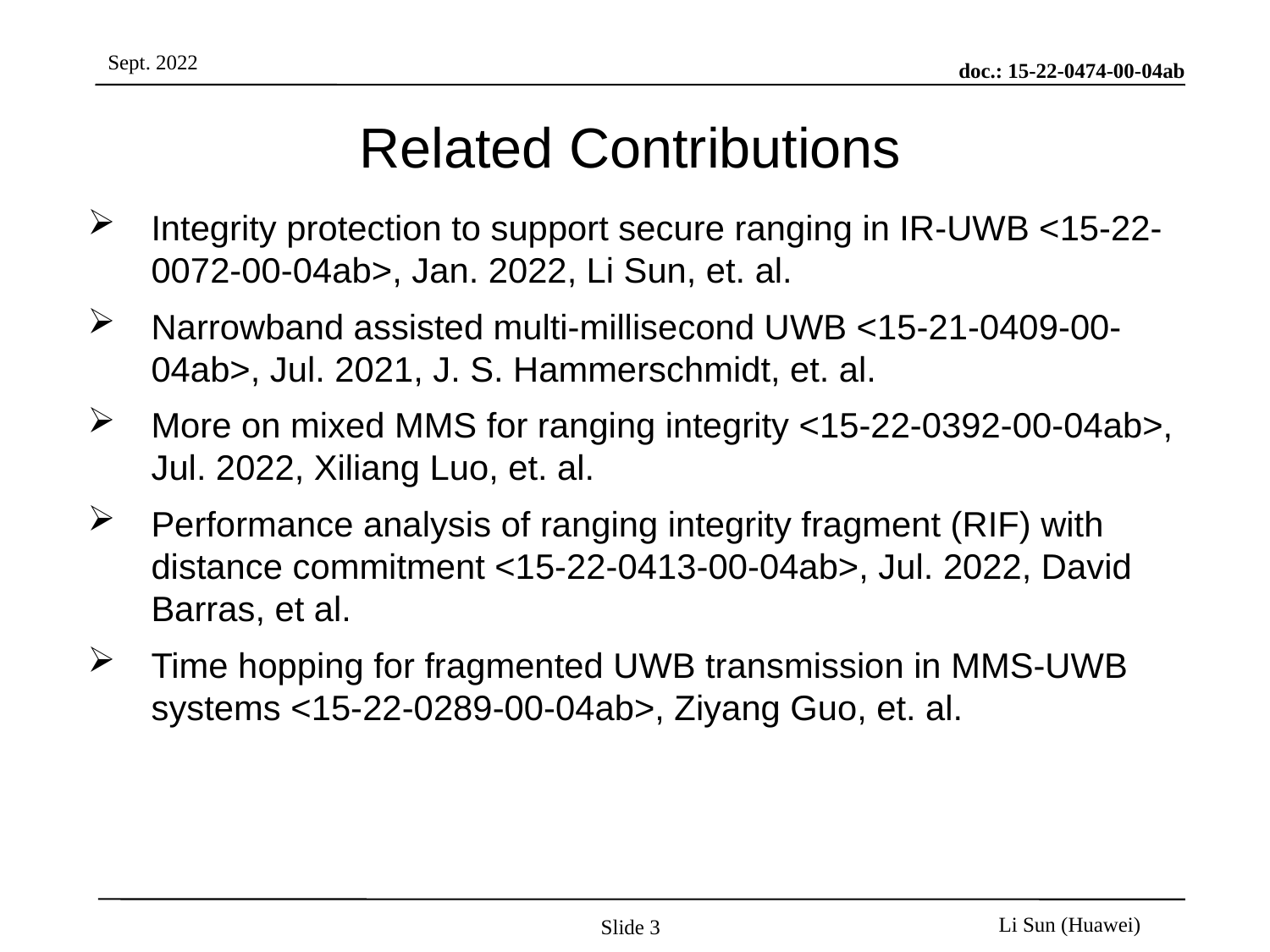

# Related Contributions
Integrity protection to support secure ranging in IR-UWB <15-22-0072-00-04ab>, Jan. 2022, Li Sun, et. al.
Narrowband assisted multi-millisecond UWB <15-21-0409-00-04ab>, Jul. 2021, J. S. Hammerschmidt, et. al.
More on mixed MMS for ranging integrity <15-22-0392-00-04ab>, Jul. 2022, Xiliang Luo, et. al.
Performance analysis of ranging integrity fragment (RIF) with distance commitment <15-22-0413-00-04ab>, Jul. 2022, David Barras, et al.
Time hopping for fragmented UWB transmission in MMS-UWB systems <15-22-0289-00-04ab>, Ziyang Guo, et. al.

Slide 3